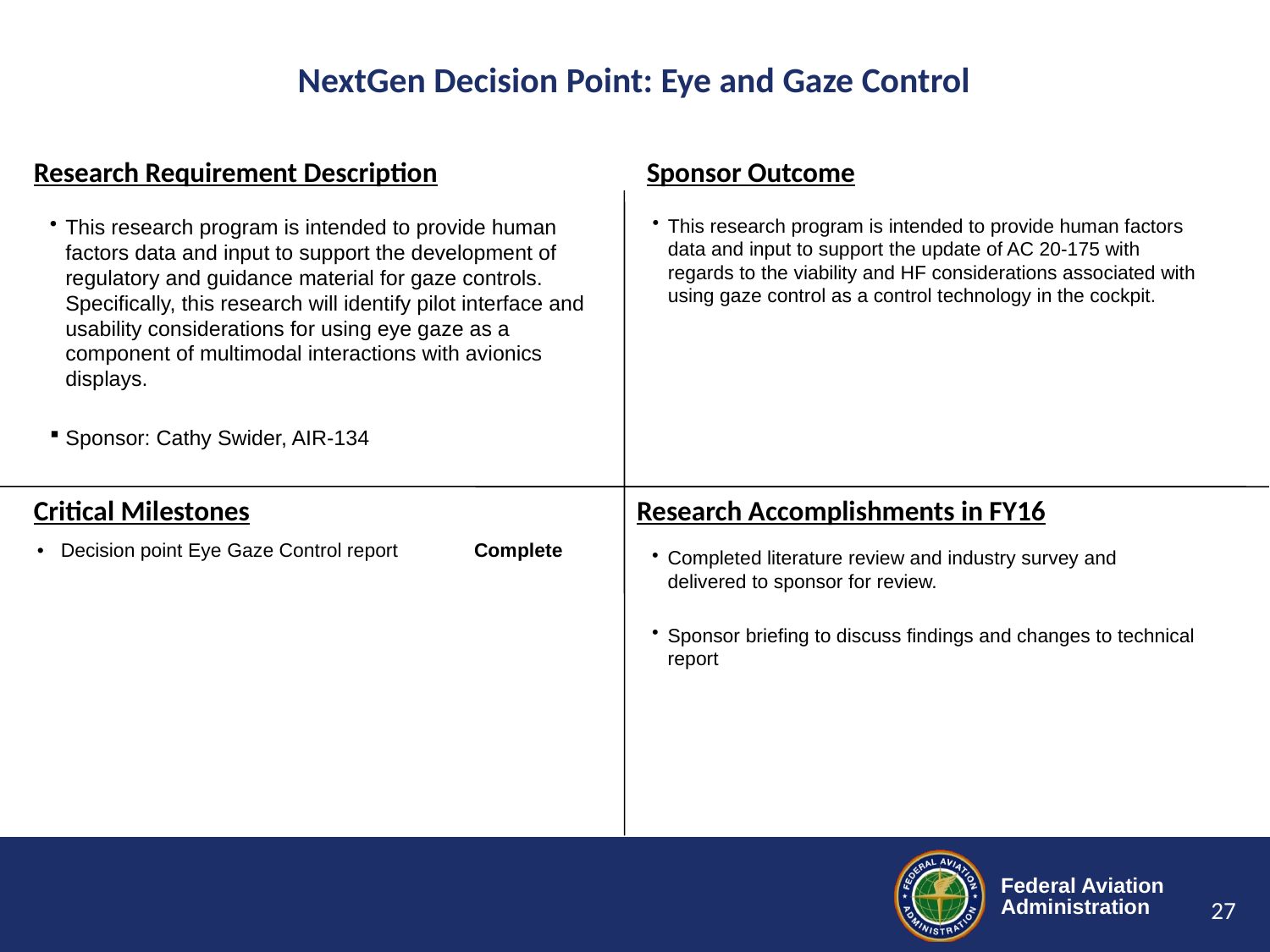

# NextGen Decision Point: Eye and Gaze Control
This research program is intended to provide human factors data and input to support the development of regulatory and guidance material for gaze controls.  Specifically, this research will identify pilot interface and usability considerations for using eye gaze as a component of multimodal interactions with avionics displays.

Sponsor: Cathy Swider, AIR-134

This research program is intended to provide human factors data and input to support the update of AC 20-175 with regards to the viability and HF considerations associated with using gaze control as a control technology in the cockpit.

Completed literature review and industry survey and delivered to sponsor for review.

Sponsor briefing to discuss findings and changes to technical report

| Decision point Eye Gaze Control report | Complete |
| --- | --- |
27